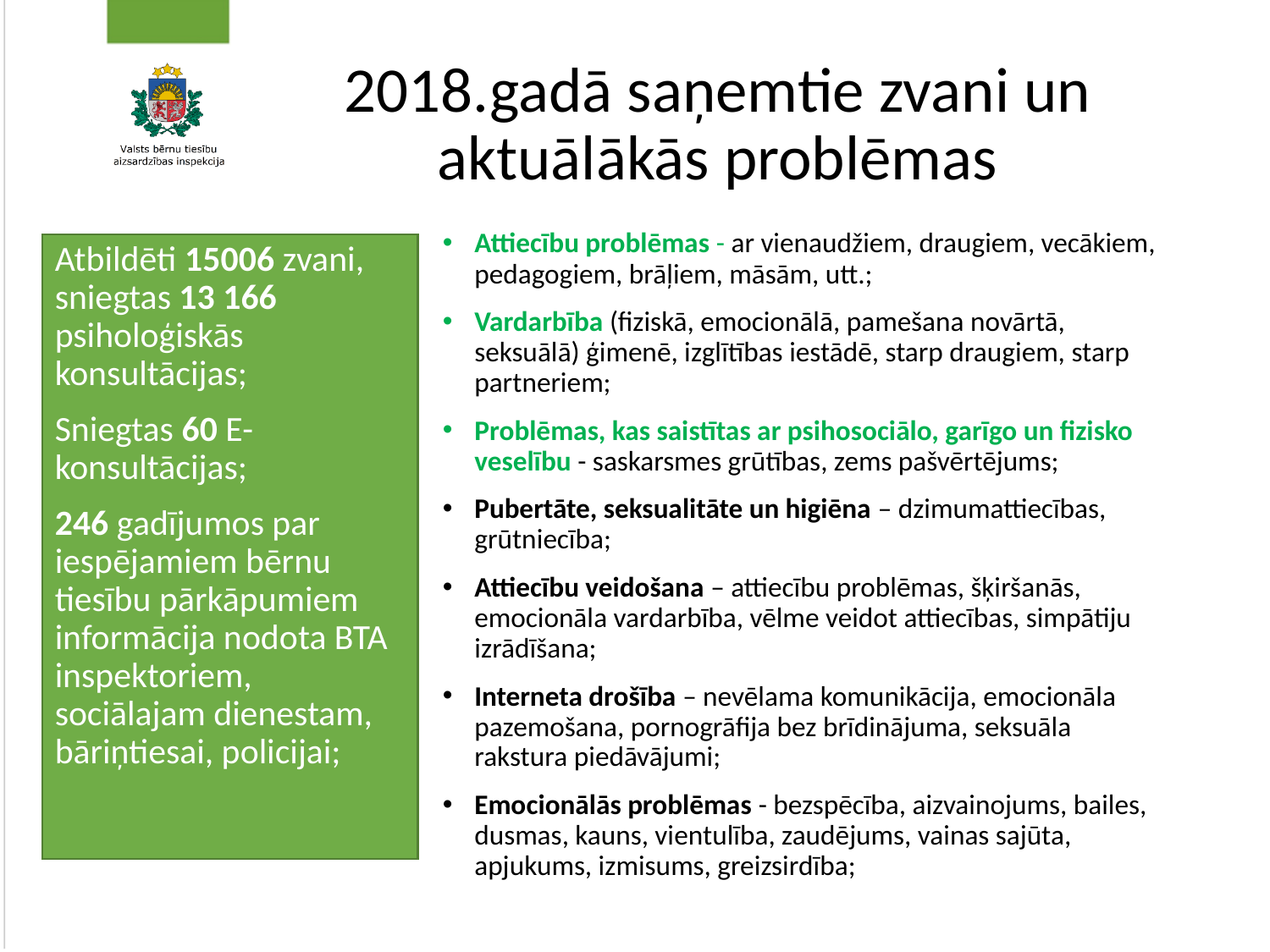

# 2018.gadā saņemtie zvani un aktuālākās problēmas
Attiecību problēmas - ar vienaudžiem, draugiem, vecākiem, pedagogiem, brāļiem, māsām, utt.;
Vardarbība (fiziskā, emocionālā, pamešana novārtā, seksuālā) ģimenē, izglītības iestādē, starp draugiem, starp partneriem;
Problēmas, kas saistītas ar psihosociālo, garīgo un fizisko veselību - saskarsmes grūtības, zems pašvērtējums;
Pubertāte, seksualitāte un higiēna – dzimumattiecības, grūtniecība;
Attiecību veidošana – attiecību problēmas, šķiršanās, emocionāla vardarbība, vēlme veidot attiecības, simpātiju izrādīšana;
Interneta drošība – nevēlama komunikācija, emocionāla pazemošana, pornogrāfija bez brīdinājuma, seksuāla rakstura piedāvājumi;
Emocionālās problēmas - bezspēcība, aizvainojums, bailes, dusmas, kauns, vientulība, zaudējums, vainas sajūta, apjukums, izmisums, greizsirdība;

Atbildēti 15006 zvani, sniegtas 13 166 psiholoģiskās konsultācijas;
Sniegtas 60 E-konsultācijas;
246 gadījumos par iespējamiem bērnu tiesību pārkāpumiem informācija nodota BTA inspektoriem, sociālajam dienestam, bāriņtiesai, policijai;